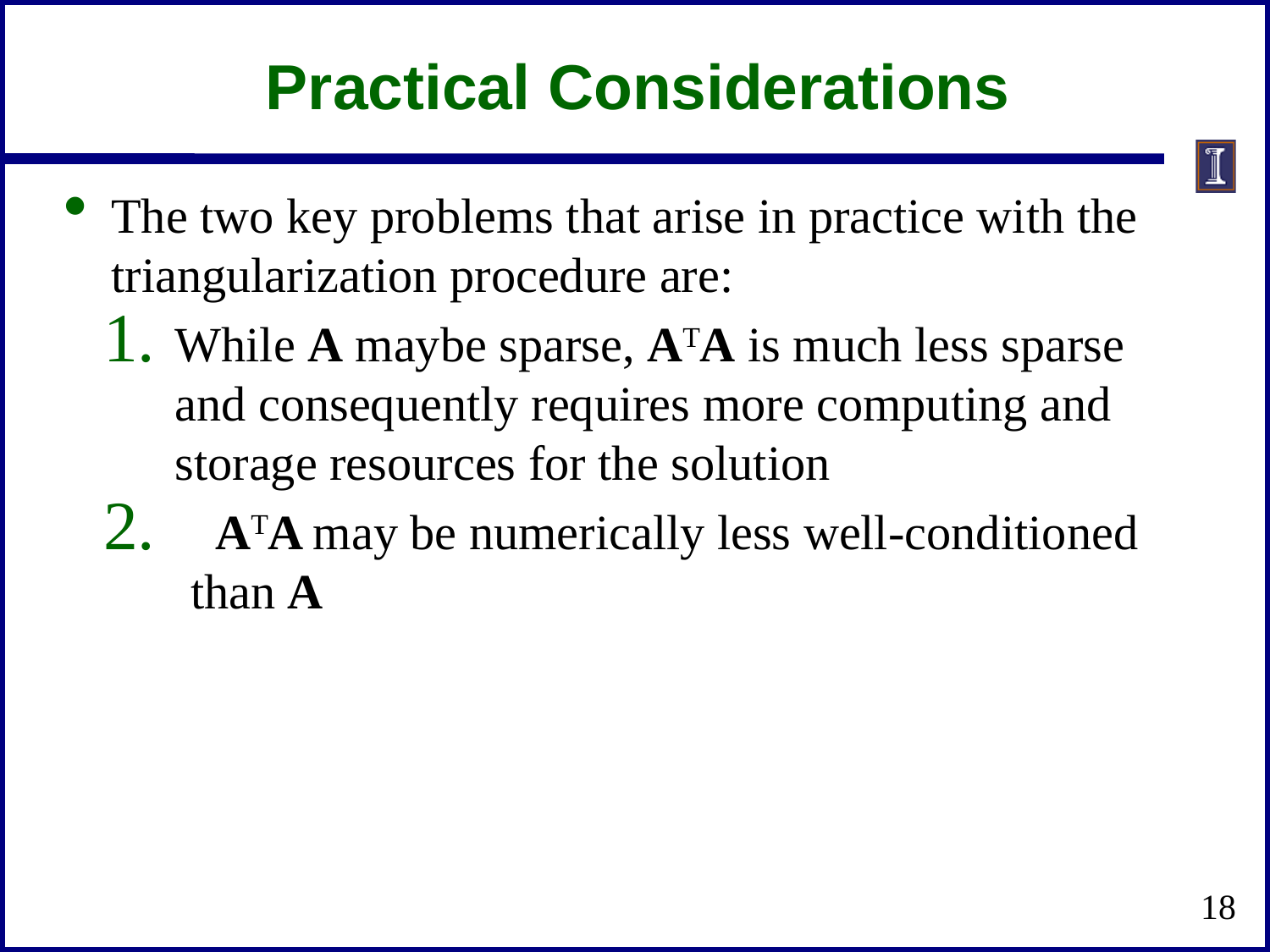

# Practical Considerations
The two key problems that arise in practice with the triangularization procedure are:
While A maybe sparse, ATA is much less sparse and consequently requires more computing and storage resources for the solution
  ATA may be numerically less well-conditioned than A

18